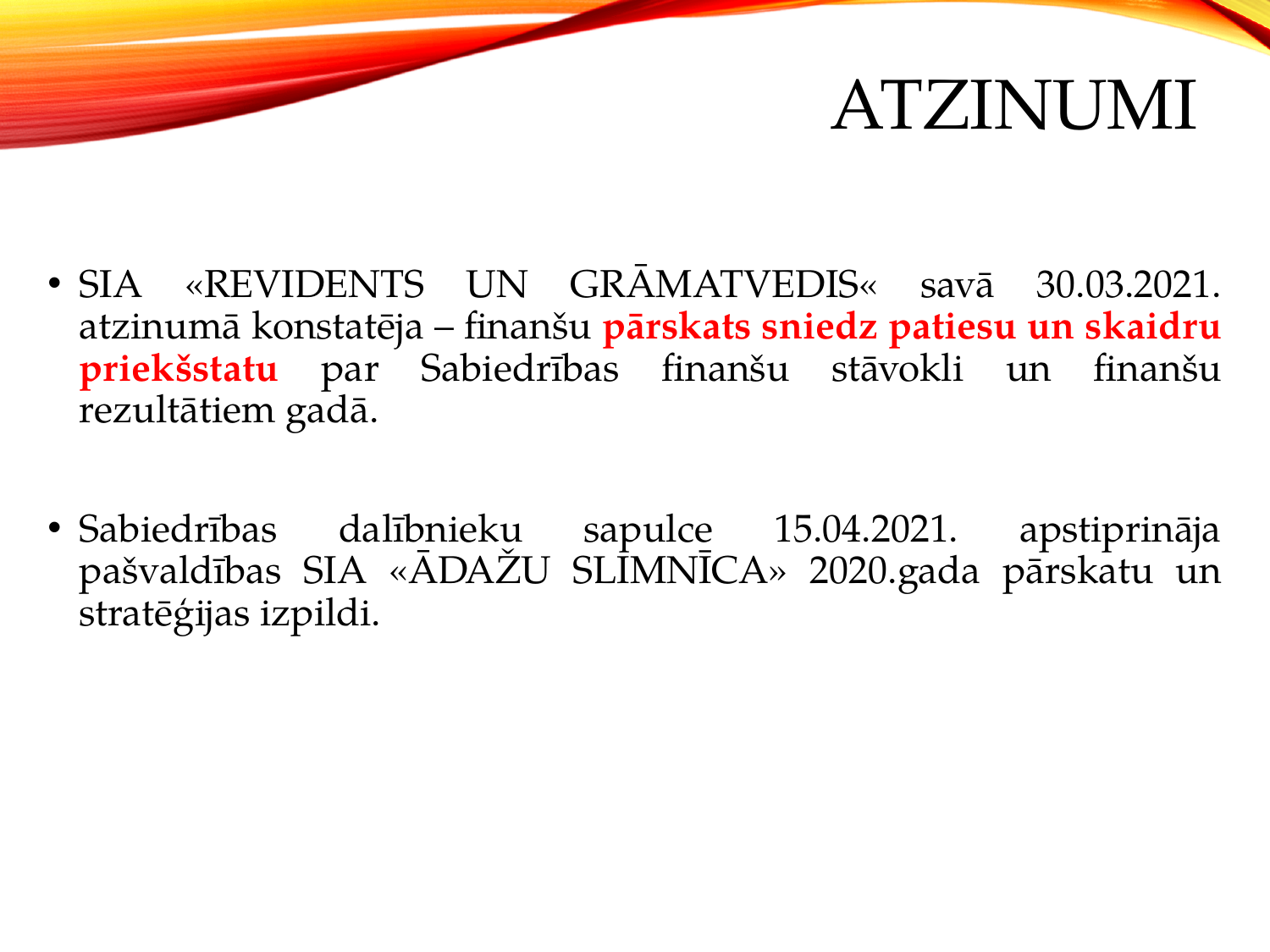

# ATZINUMI

SIA «REVIDENTS UN GRĀMATVEDIS« savā 30.03.2021. atzinumā konstatēja – finanšu pārskats sniedz patiesu un skaidru priekšstatu par Sabiedrības finanšu stāvokli un finanšu rezultātiem gadā.

Sabiedrības dalībnieku sapulce 15.04.2021. apstiprināja pašvaldības SIA «ĀDAŽU SLIMNĪCA» 2020.gada pārskatu un stratēģijas izpildi.